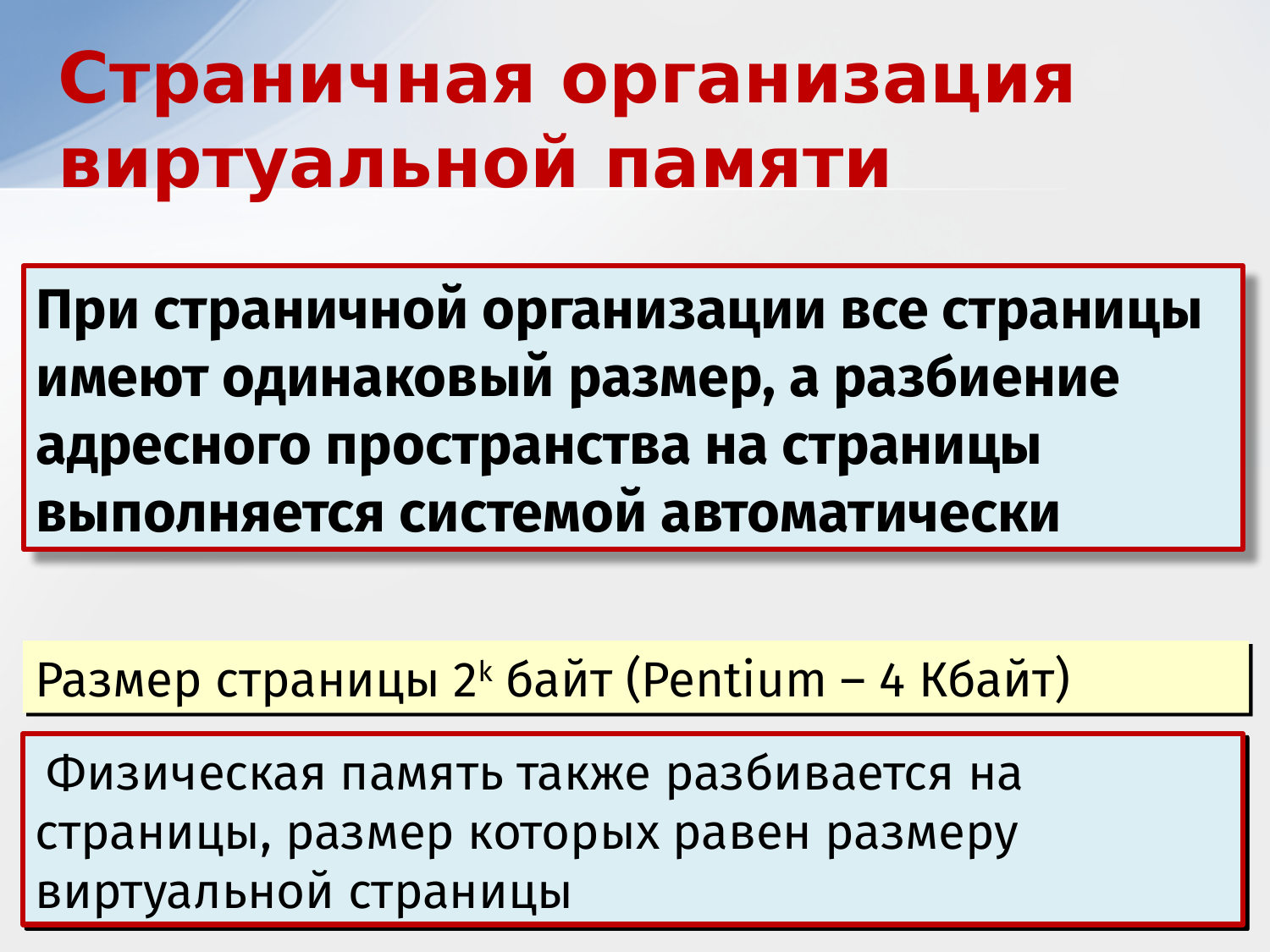

Страничная организация виртуальной памяти
При страничной организации все страницы имеют одинаковый размер, а разбиение адресного пространства на страницы выполняется системой автоматически
Размер страницы 2k байт (Pentium – 4 Кбайт)
 Физическая память также разбивается на страницы, размер которых равен размеру виртуальной страницы